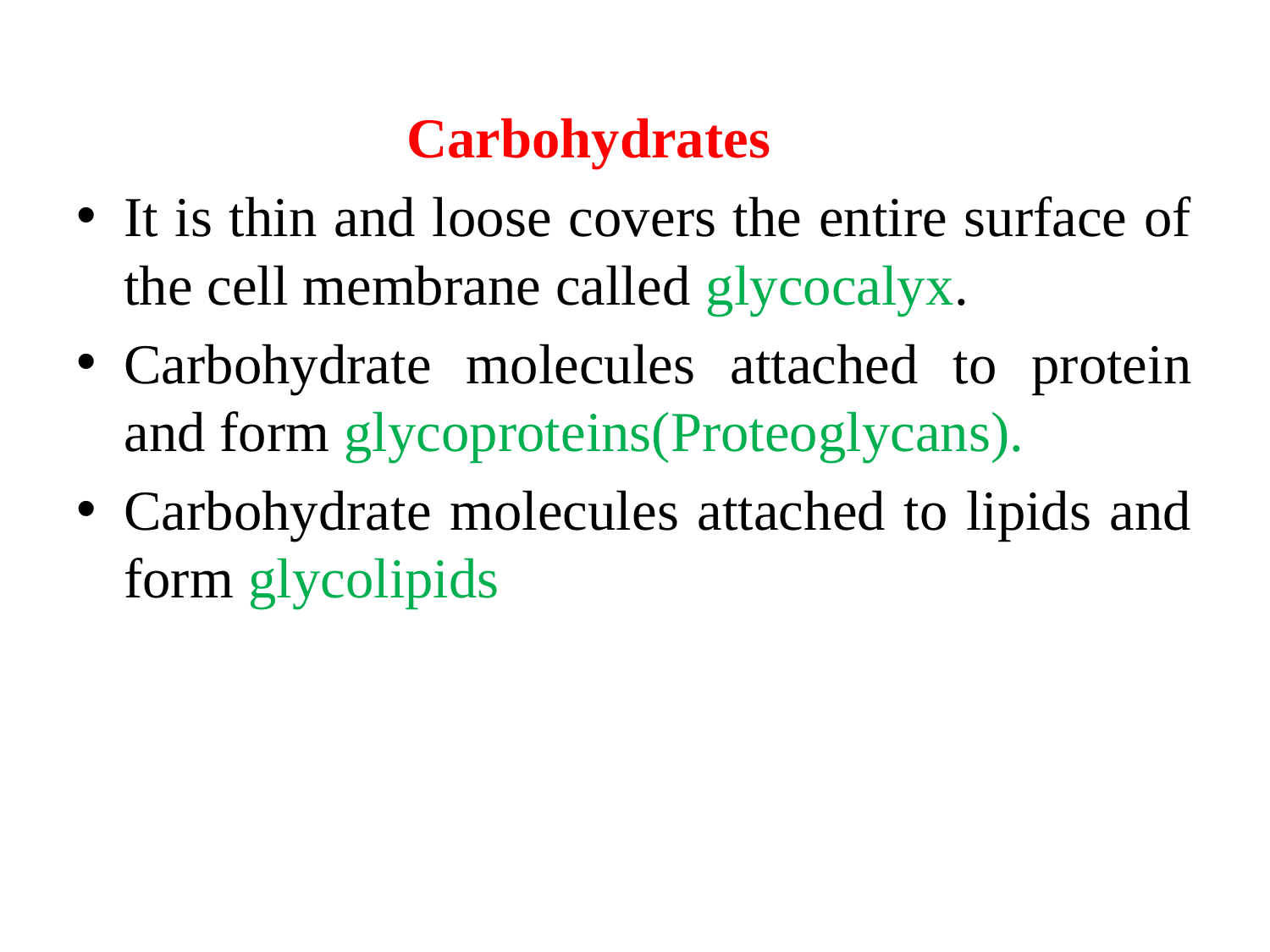

Carbohydrates
It is thin and loose covers the entire surface of the cell membrane called glycocalyx.
Carbohydrate molecules attached to protein and form glycoproteins(Proteoglycans).
Carbohydrate molecules attached to lipids and form glycolipids